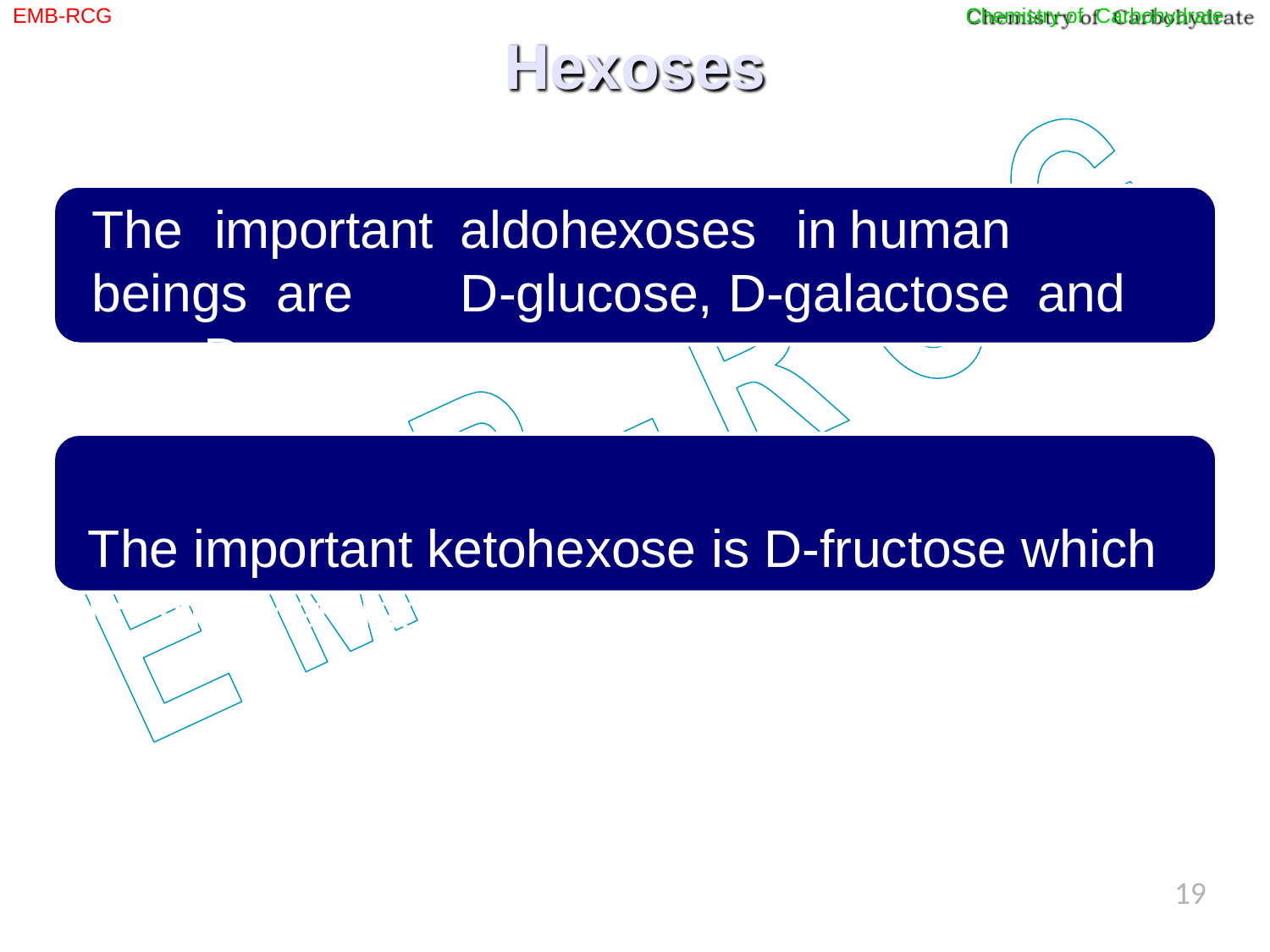

EMB-RCG

Chemistry of Carbohydrate

# Hexoses

The		important	aldohexoses	 in	human	beings  are	D-glucose, D-galactose	and	D-mannose

The important ketohexose is D-fructose which  is	the	ketoisomer	of	D-glucose
19